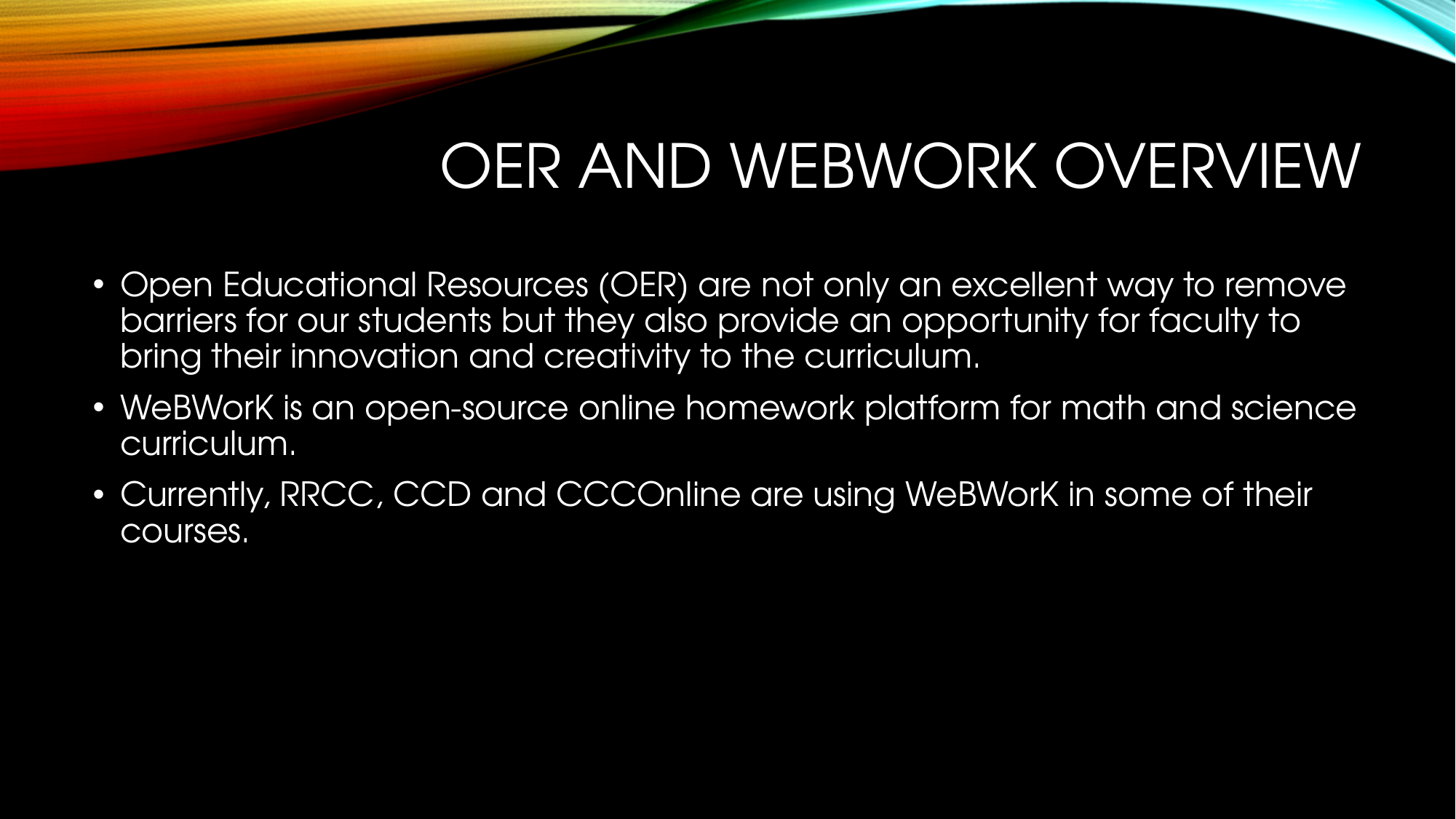

# OER and WeBWorK overview
Open Educational Resources (OER) are not only an excellent way to remove barriers for our students but they also provide an opportunity for faculty to bring their innovation and creativity to the curriculum.
WeBWorK is an open-source online homework platform for math and science curriculum.
Currently, RRCC, CCD and CCCOnline are using WeBWorK in some of their courses.